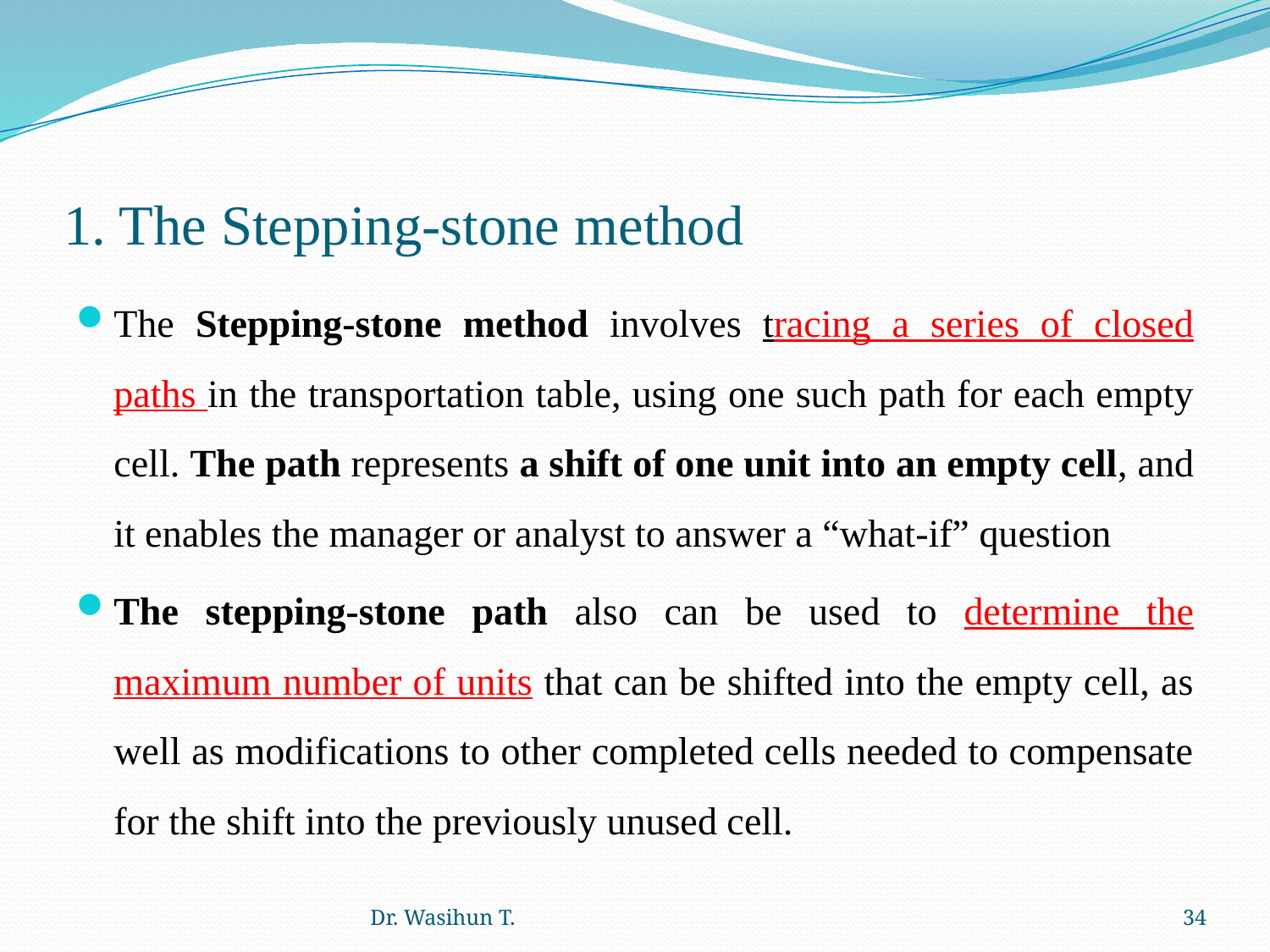

# 1. The Stepping-stone method
The Stepping-stone method involves tracing a series of closed paths in the transportation table, using one such path for each empty cell. The path represents a shift of one unit into an empty cell, and it enables the manager or analyst to answer a “what-if” question
The stepping-stone path also can be used to determine the maximum number of units that can be shifted into the empty cell, as well as modifications to other completed cells needed to compensate for the shift into the previously unused cell.
Dr. Wasihun T.
34